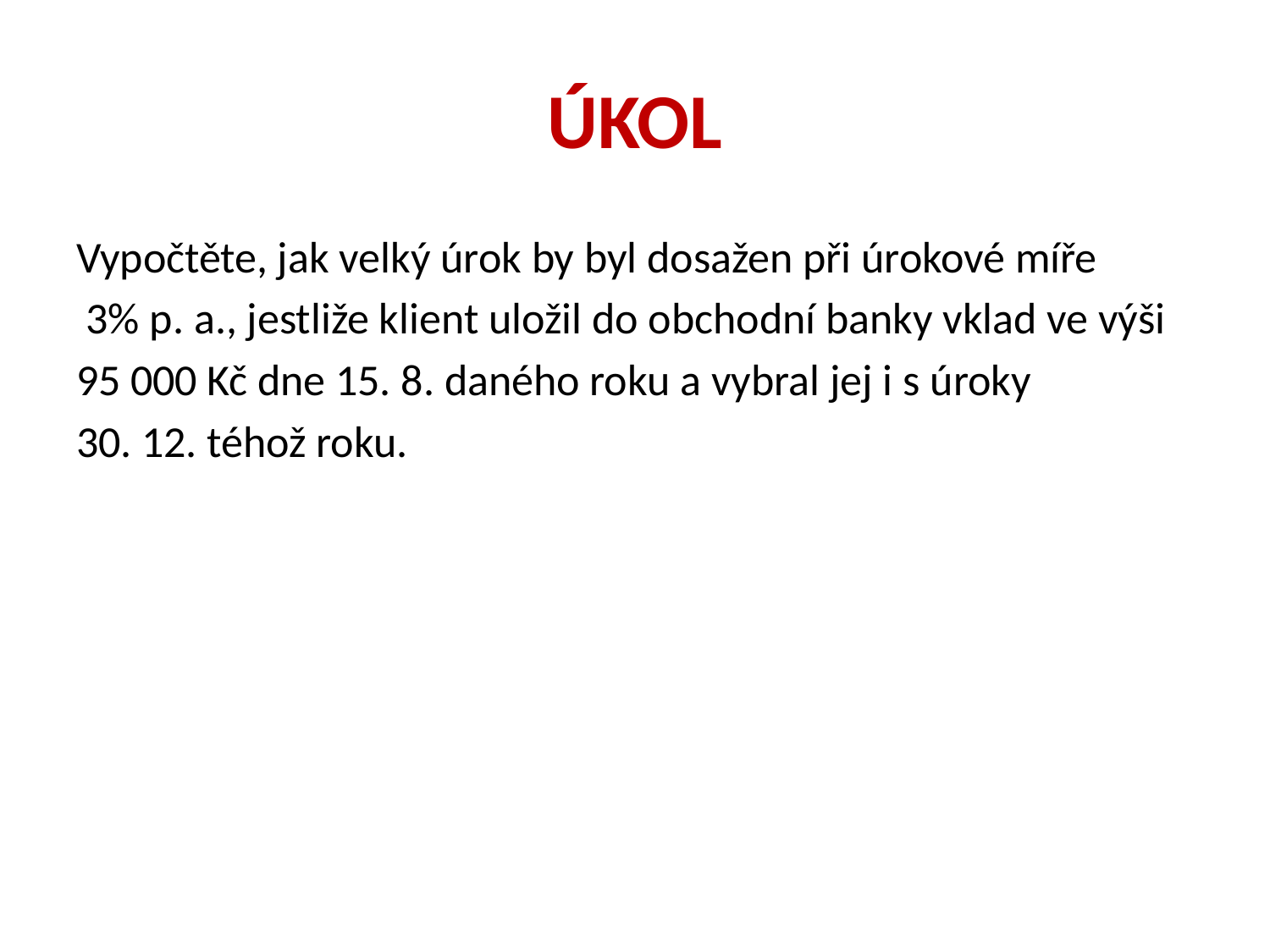

# ÚKOL
Vypočtěte, jak velký úrok by byl dosažen při úrokové míře
 3% p. a., jestliže klient uložil do obchodní banky vklad ve výši
95 000 Kč dne 15. 8. daného roku a vybral jej i s úroky
30. 12. téhož roku.